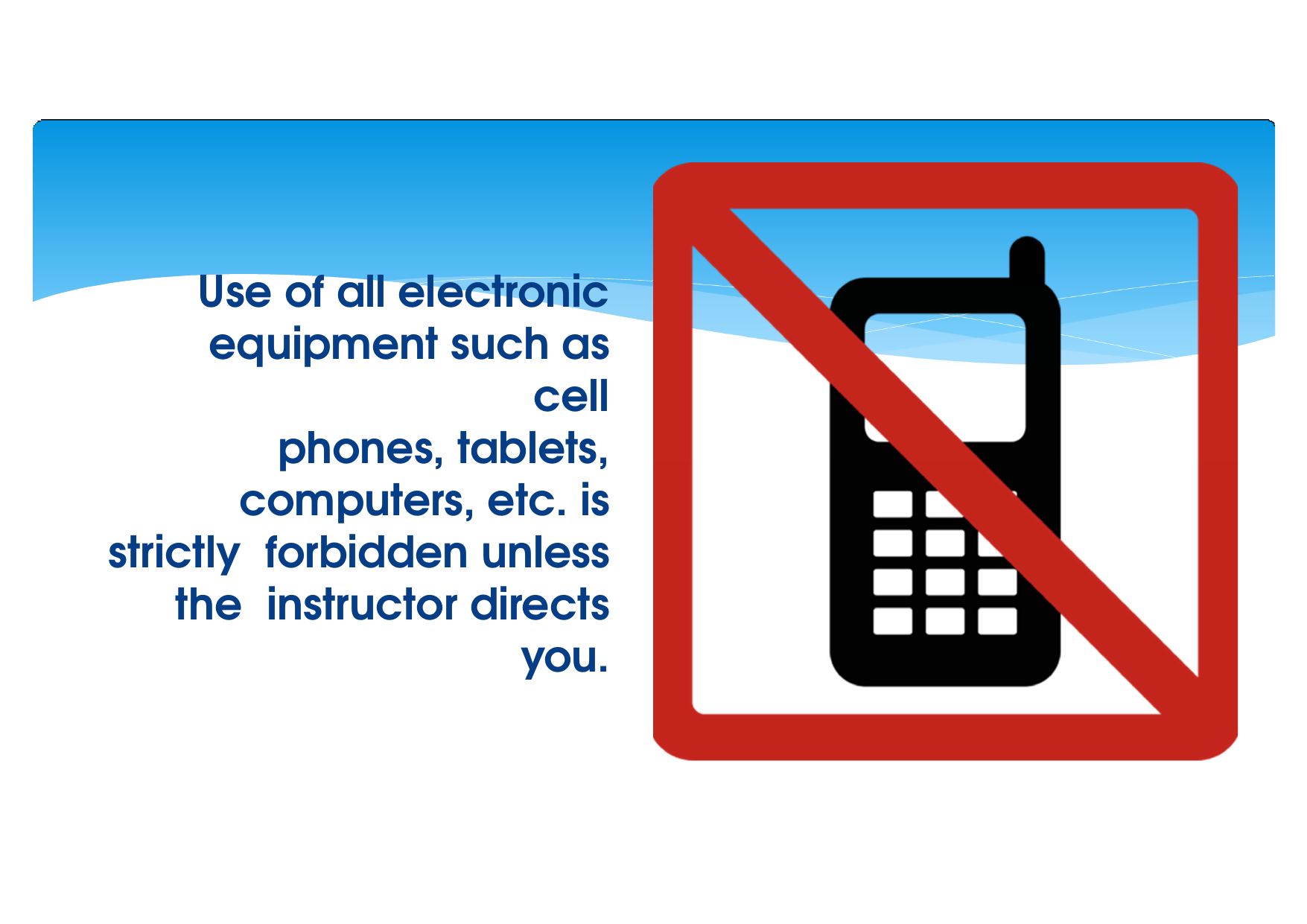

Use of all electronic  equipment such as cell
phones, tablets,  computers, etc. is strictly  forbidden unless the  instructor directs you.